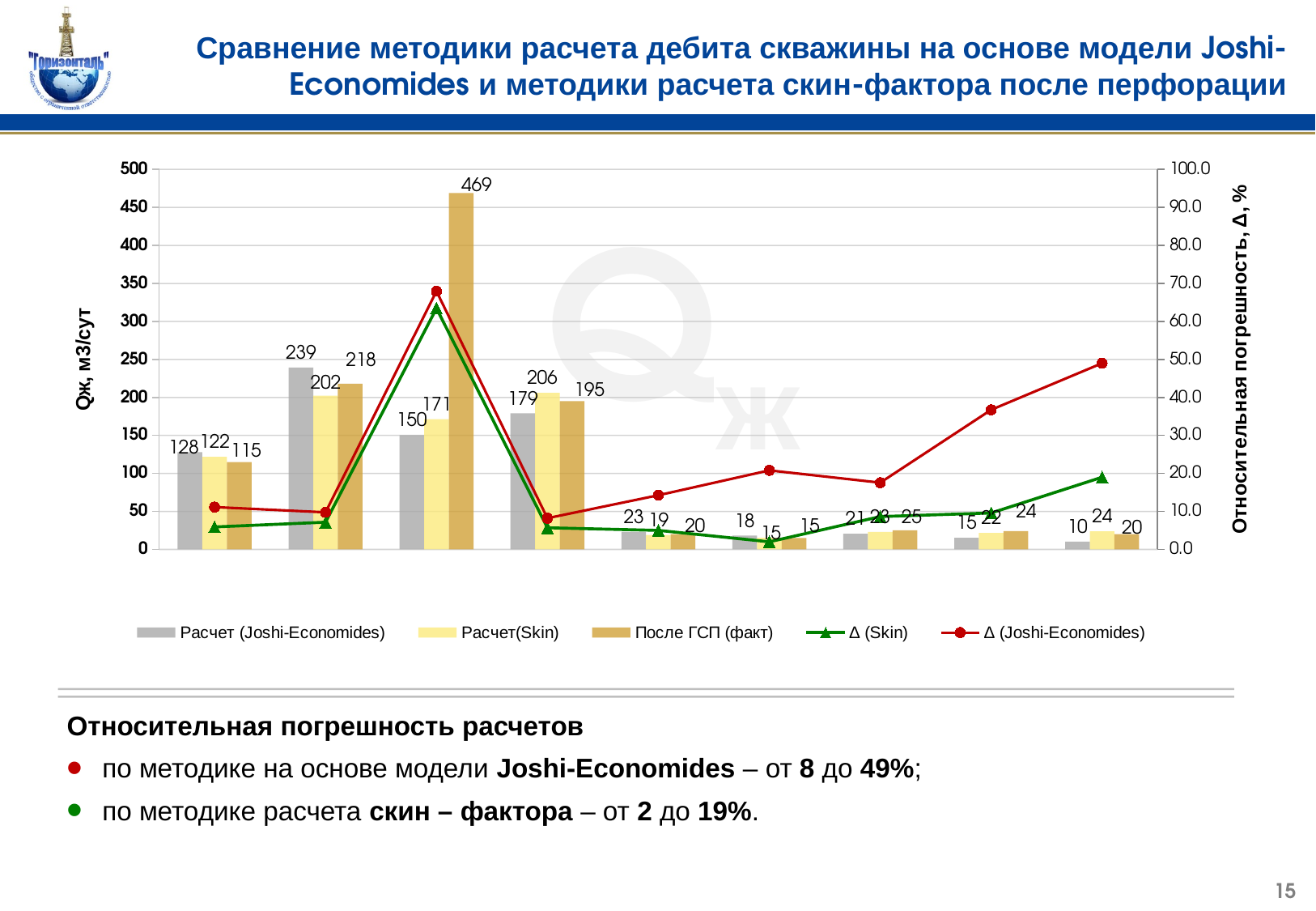

# Сравнение методики расчета дебита скважины на основе модели Joshi-Economides и методики расчета скин-фактора после перфорации

### Chart

| Category | Расчет (Joshi-Economides) | Расчет(Skin) | После ГСП (факт) | ∆ (Skin) | ∆ (Joshi-Economides) |
|---|---|---|---|---|---|
| 5011_ЮС | 127.8 | 121.8 | 115.0 | 5.913043478260883 | 11.130434782608702 |
| 8154_Мам | 239.26999999999998 | 202.4 | 218.0 | 7.1559633027522915 | 9.756880733944975 |
| 8343_Мам | 150.35000000000082 | 171.4 | 469.0 | 63.454157782516 | 67.94243070362408 |
| 107_Мам | 179.0 | 206.1 | 195.0 | 5.69230769230769 | 8.205128205128204 |
| 6050_Комс | 22.85 | 19.0 | 20.0 | 5.0 | 14.250000000000007 |
| 6045_Комс | 18.12 | 15.3 | 15.0 | 2.000000000000005 | 20.800000000000008 |
| 163_Комс | 20.61000000000003 | 22.84 | 25.0 | 8.639999999999999 | 17.560000000000002 |
| 12376_Комс | 15.18 | 21.7 | 24.0 | 9.583333333333337 | 36.75 |
| 389_Н-П | 10.200000000000001 | 23.8 | 20.0 | 19.000000000000004 | 49.00000000000001 |
Qж

Относительная погрешность расчетов
по методике на основе модели Joshi-Economides – от 8 до 49%;
по методике расчета скин – фактора – от 2 до 19%.
15